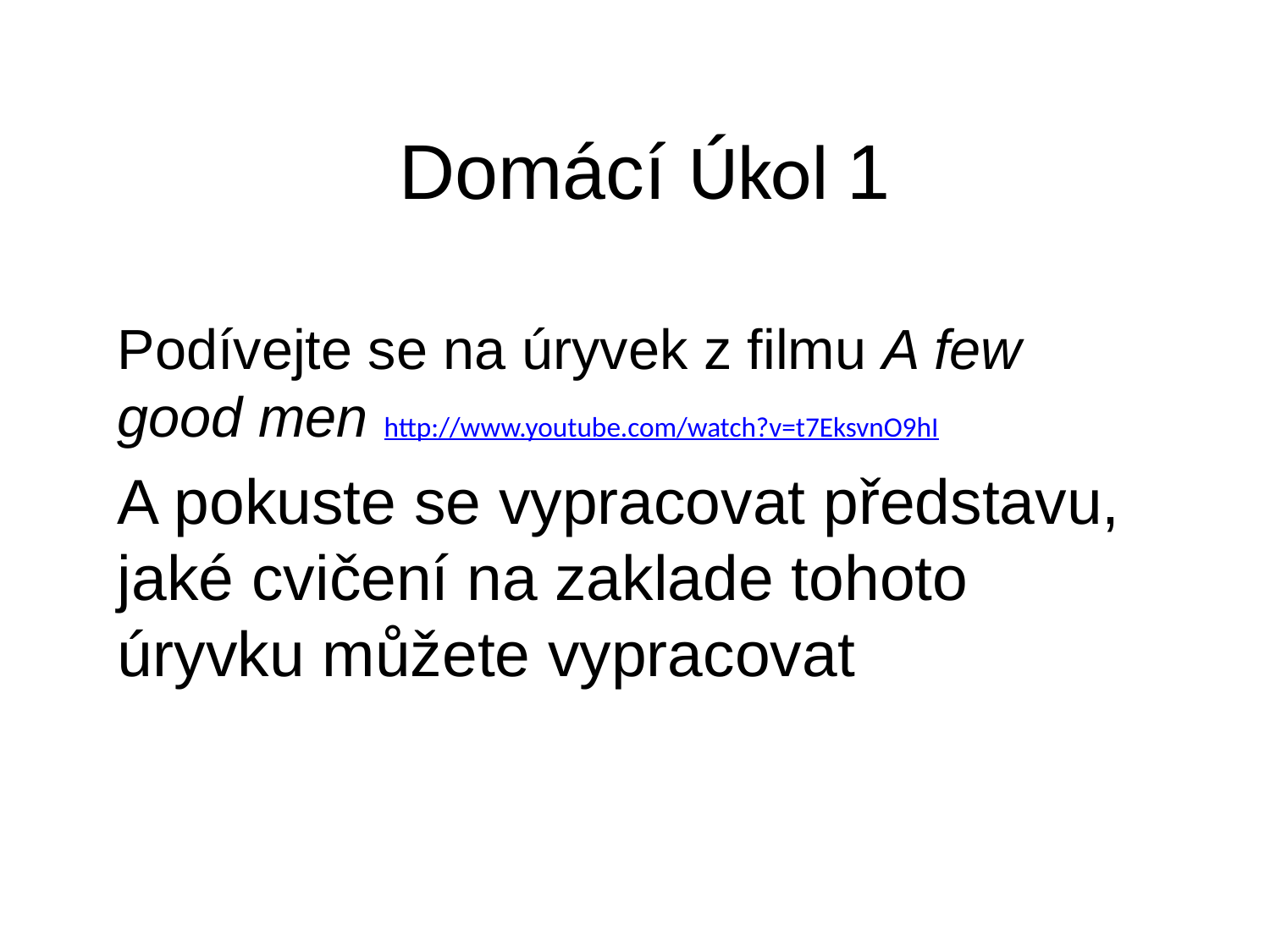

# Domácí Úkol 1
Podívejte se na úryvek z filmu A few good men http://www.youtube.com/watch?v=t7EksvnO9hI
A pokuste se vypracovat představu, jaké cvičení na zaklade tohoto úryvku můžete vypracovat